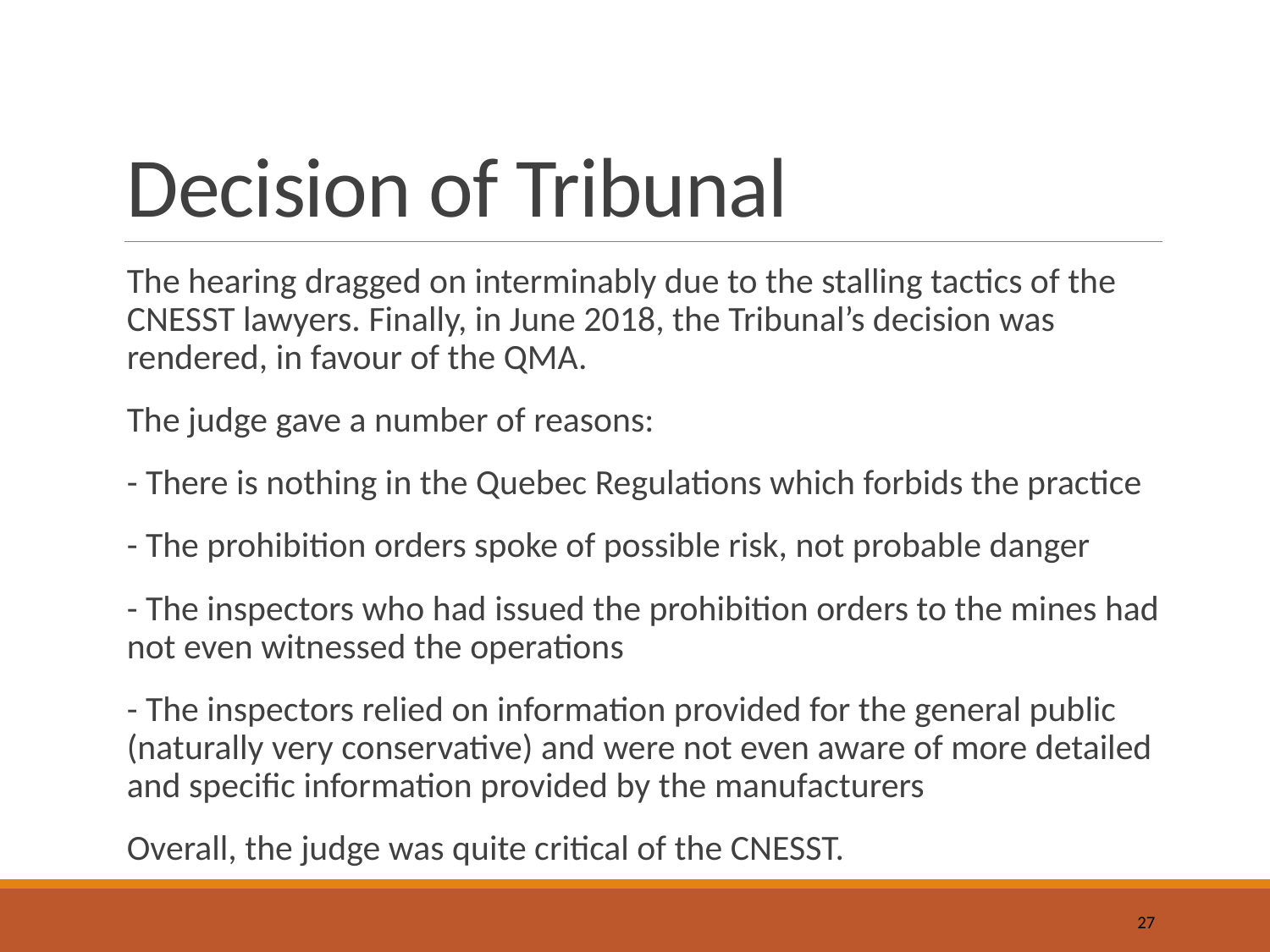

# Decision of Tribunal
The hearing dragged on interminably due to the stalling tactics of the CNESST lawyers. Finally, in June 2018, the Tribunal’s decision was rendered, in favour of the QMA.
The judge gave a number of reasons:
- There is nothing in the Quebec Regulations which forbids the practice
- The prohibition orders spoke of possible risk, not probable danger
- The inspectors who had issued the prohibition orders to the mines had not even witnessed the operations
- The inspectors relied on information provided for the general public (naturally very conservative) and were not even aware of more detailed and specific information provided by the manufacturers
Overall, the judge was quite critical of the CNESST.
27